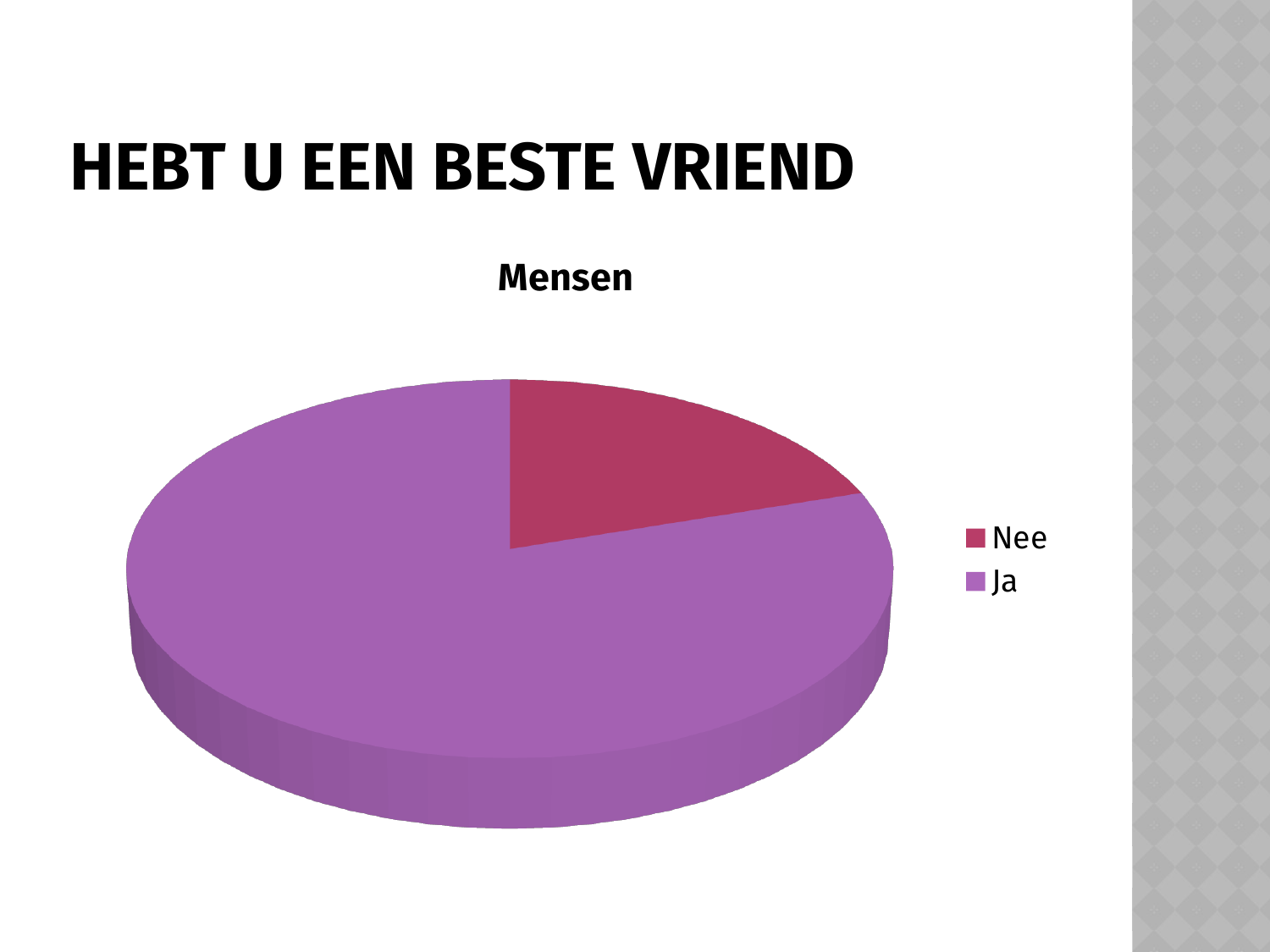

# Hebt u een beste vriend

[unsupported chart]